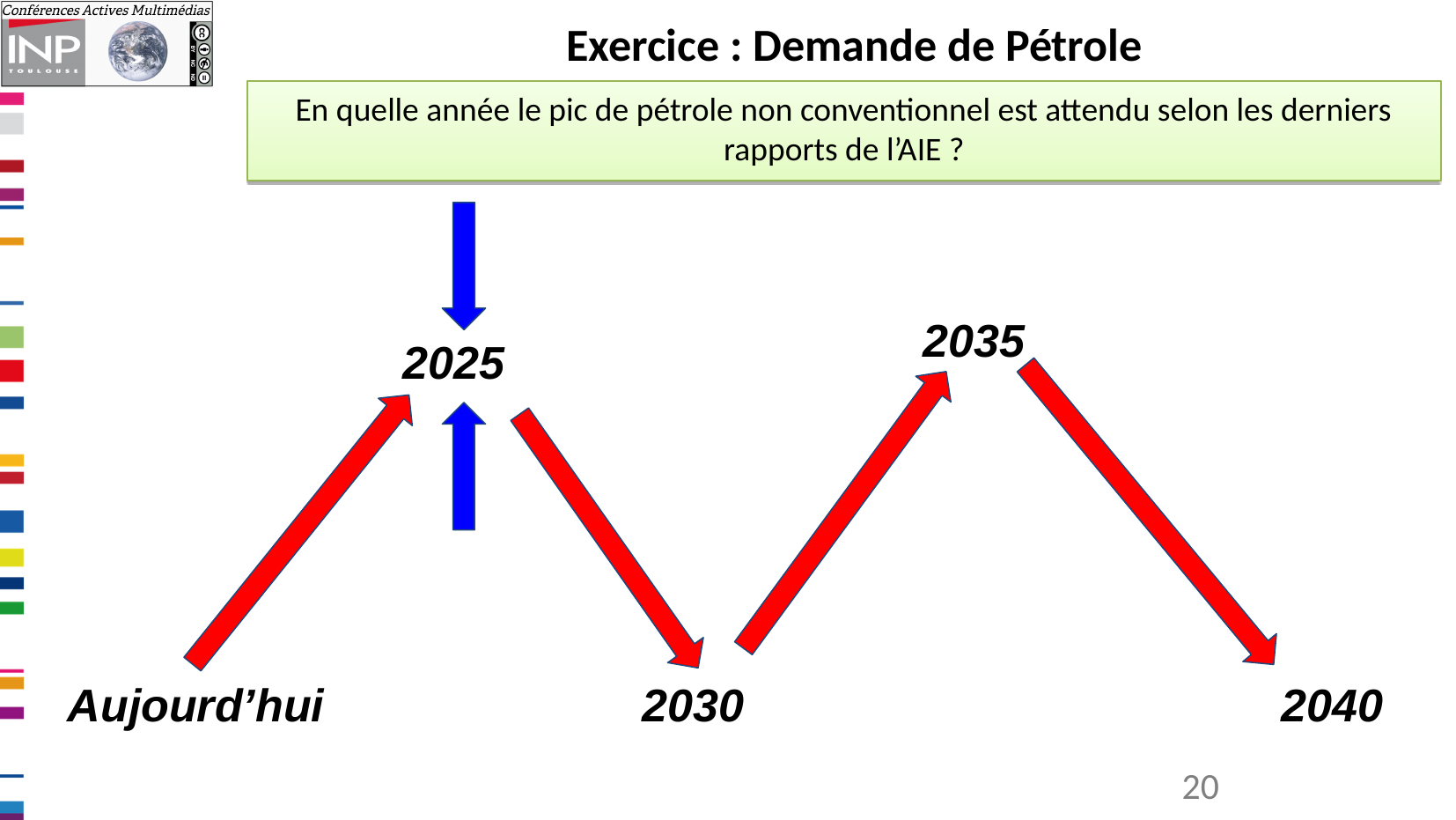

Exercice : Demande de Pétrole
En quelle année le pic de pétrole non conventionnel est attendu selon les derniers rapports de l’AIE ?

2035
2025

Aujourd’hui
2030
2040
20